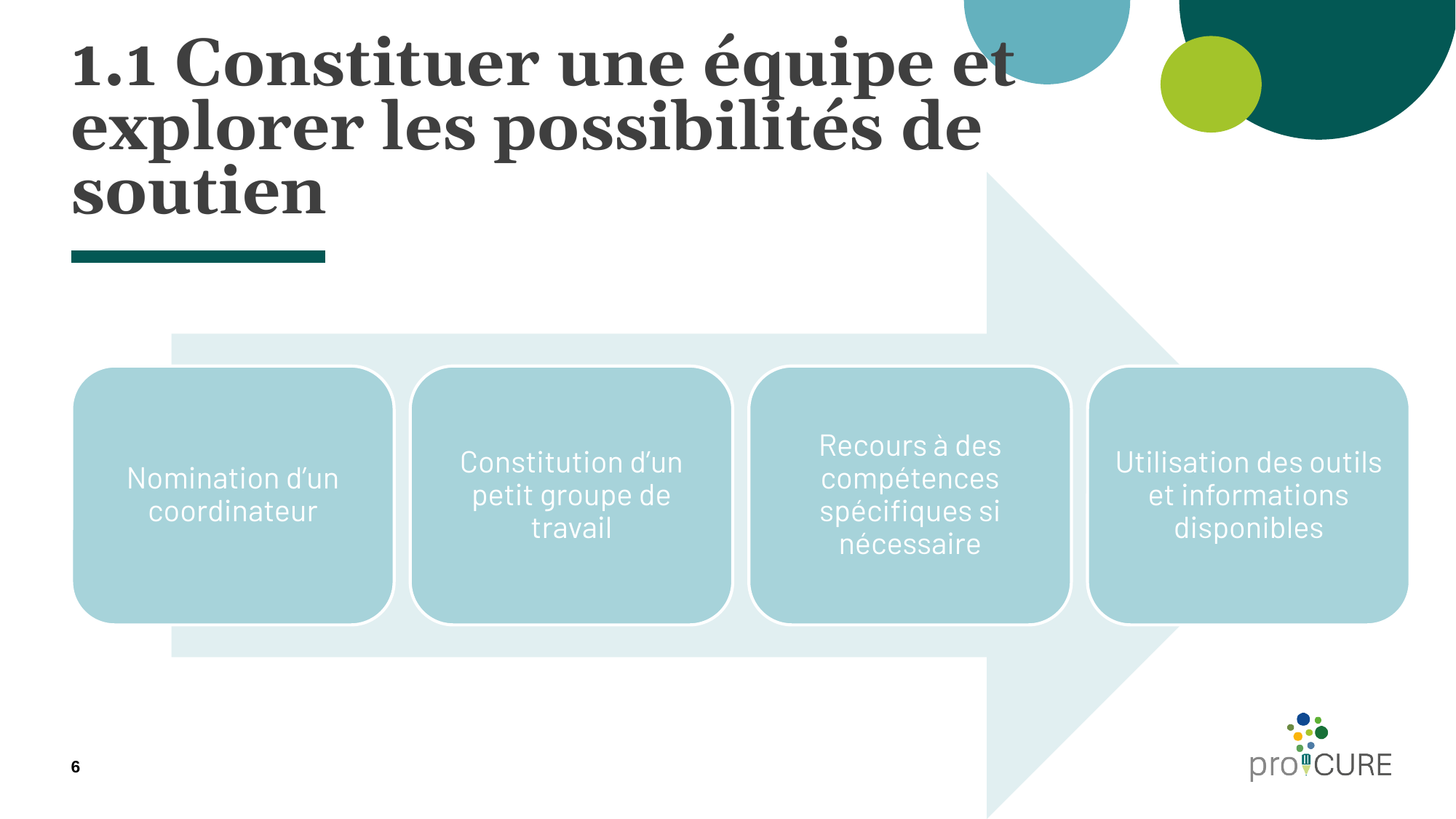

# 1.1 Constituer une équipe et explorer les possibilités de soutien

Nomination d’un coordinateur
Constitution d’un petit groupe de travail
Recours à des compétences spécifiques si nécessaire
Utilisation des outils et informations disponibles
6